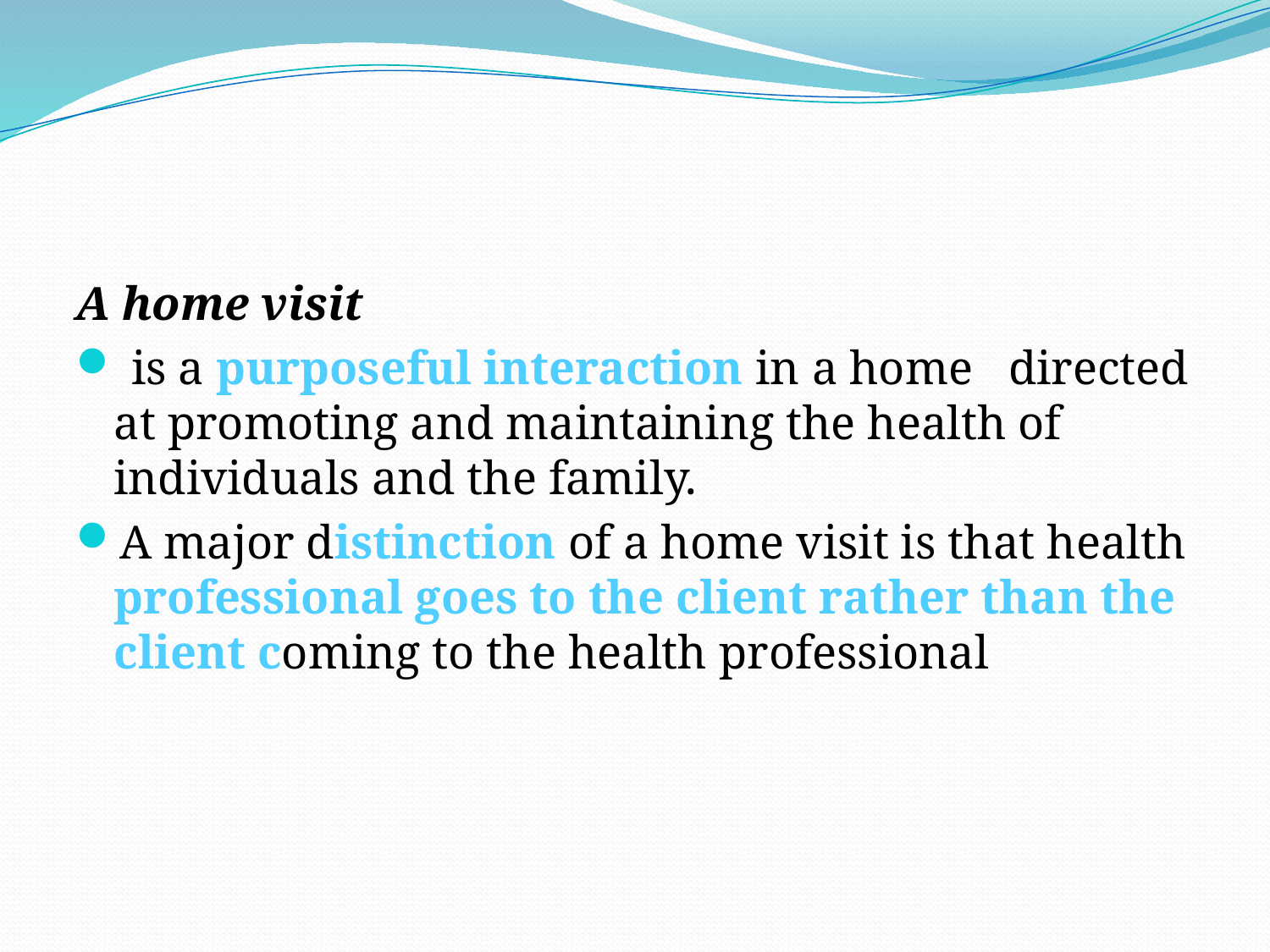

#
A home visit
 is a purposeful interaction in a home   directed at promoting and maintaining the health of individuals and the family.
A major distinction of a home visit is that health professional goes to the client rather than the client coming to the health professional